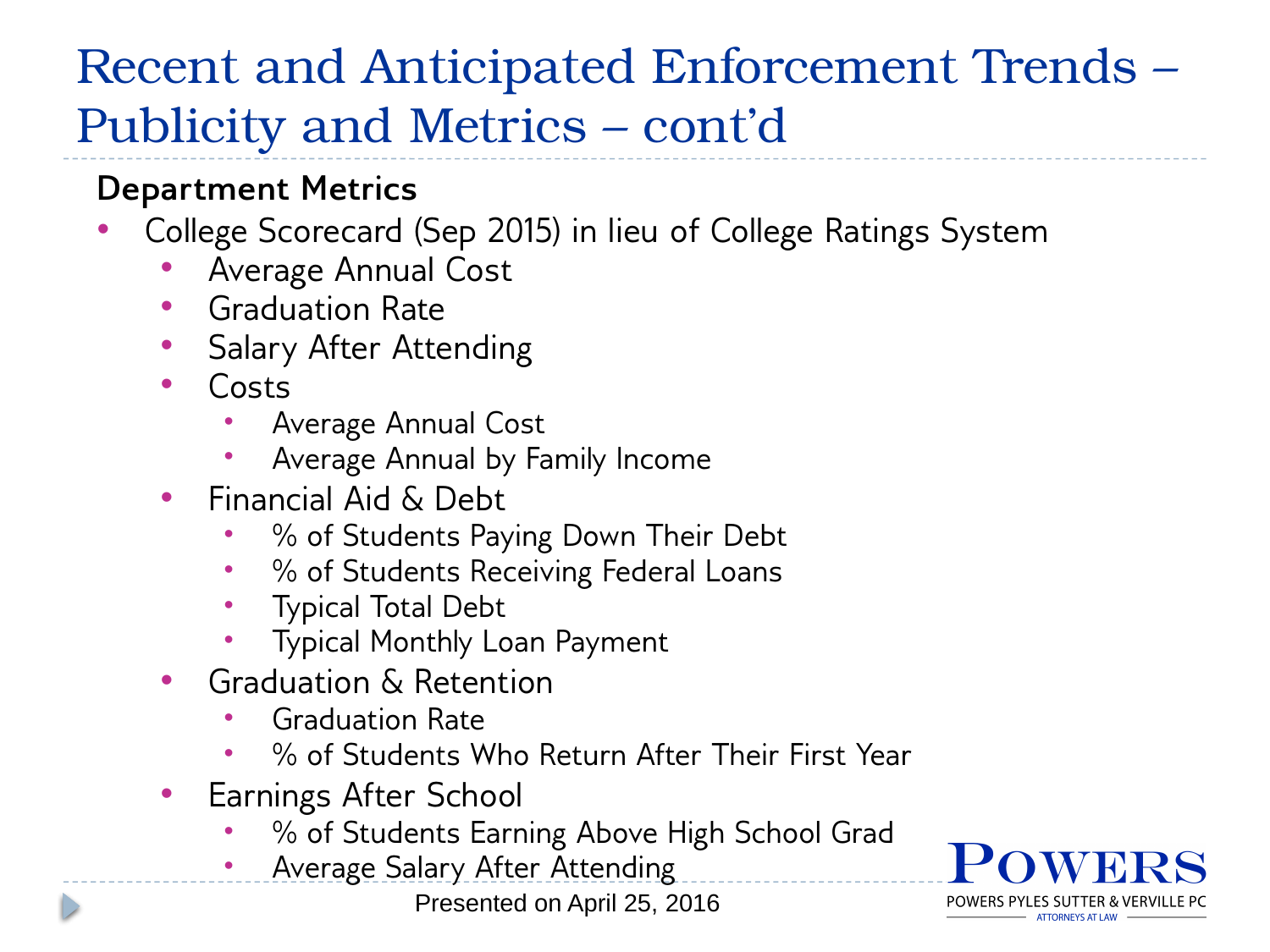

# Recent and Anticipated Enforcement Trends – Publicity and Metrics – cont’d
Department Metrics
College Scorecard (Sep 2015) in lieu of College Ratings System
Average Annual Cost
Graduation Rate
Salary After Attending
Costs
Average Annual Cost
Average Annual by Family Income
Financial Aid & Debt
% of Students Paying Down Their Debt
% of Students Receiving Federal Loans
Typical Total Debt
Typical Monthly Loan Payment
Graduation & Retention
Graduation Rate
% of Students Who Return After Their First Year
Earnings After School
% of Students Earning Above High School Grad
Average Salary After Attending

Presented on April 25, 2016